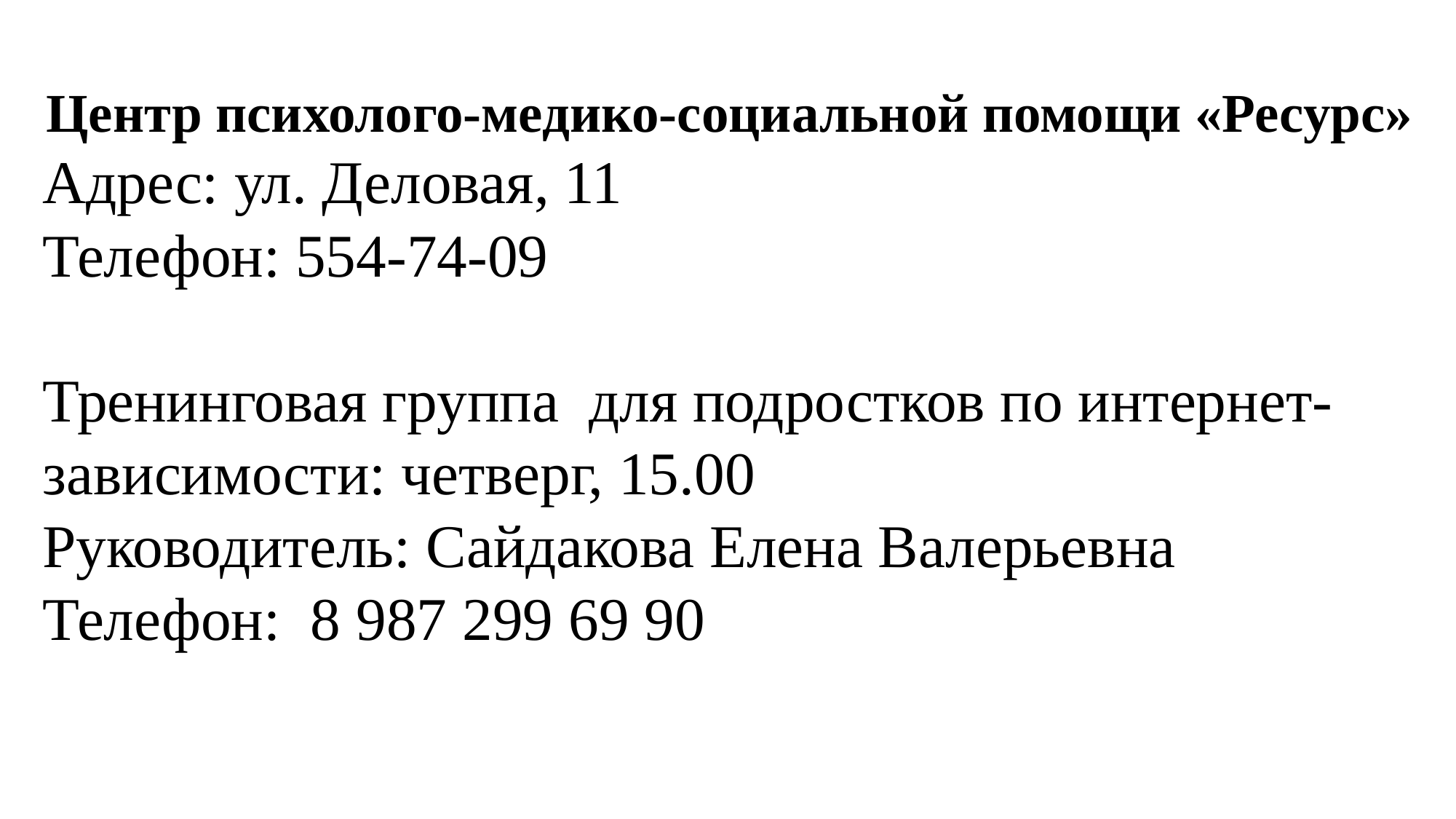

Центр психолого-медико-социальной помощи «Ресурс»
Адрес: ул. Деловая, 11
Телефон: 554-74-09

Тренинговая группа  для подростков по интернет-зависимости: четверг, 15.00
Руководитель: Сайдакова Елена Валерьевна
Телефон:  8 987 299 69 90